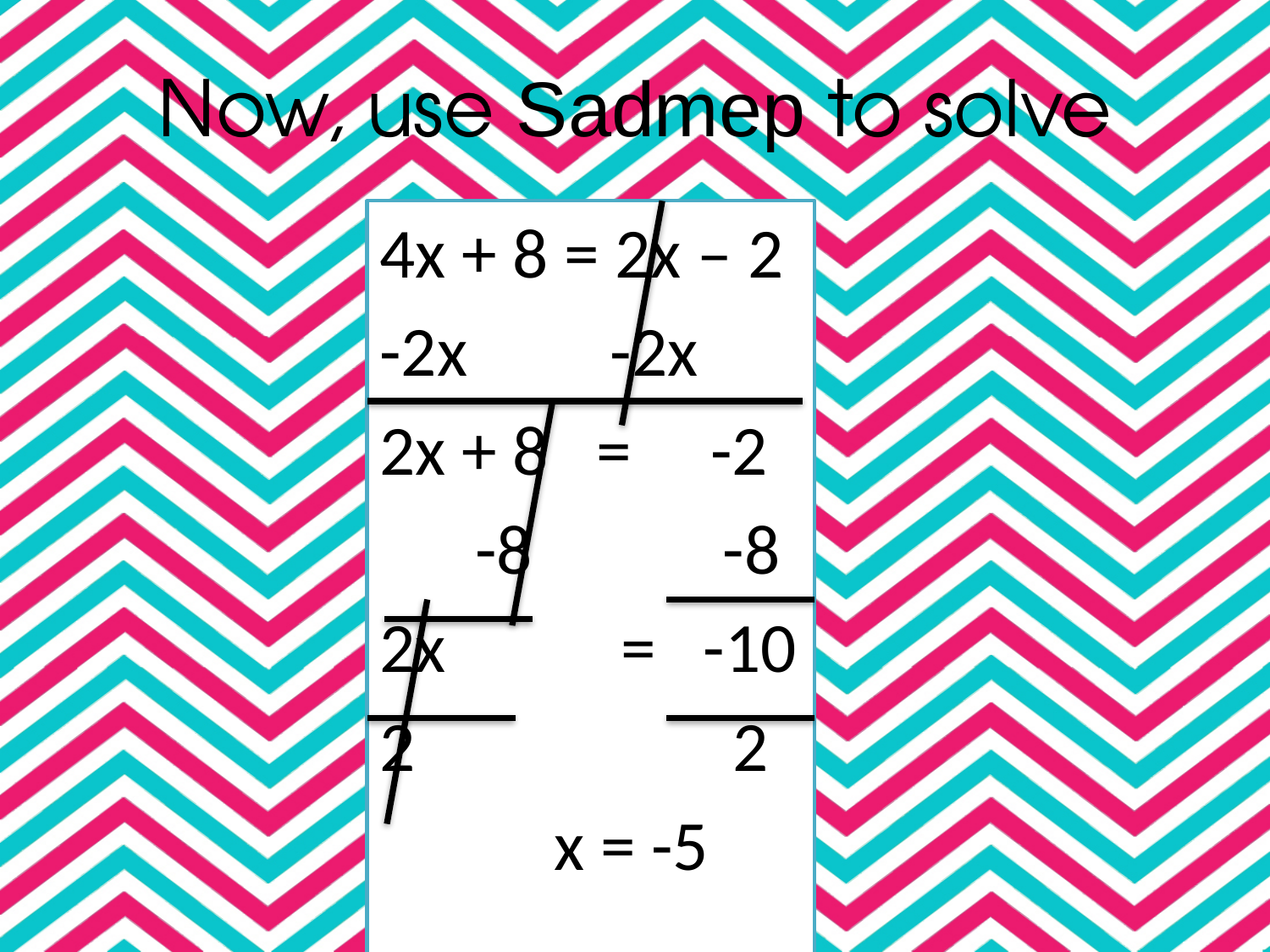

# Now, use Sadmep to solve
4x + 8 = 2x – 2
-2x         -2x
2x + 8   =     -2
      -8            -8
2x           =   -10
2                    2
           x = -5